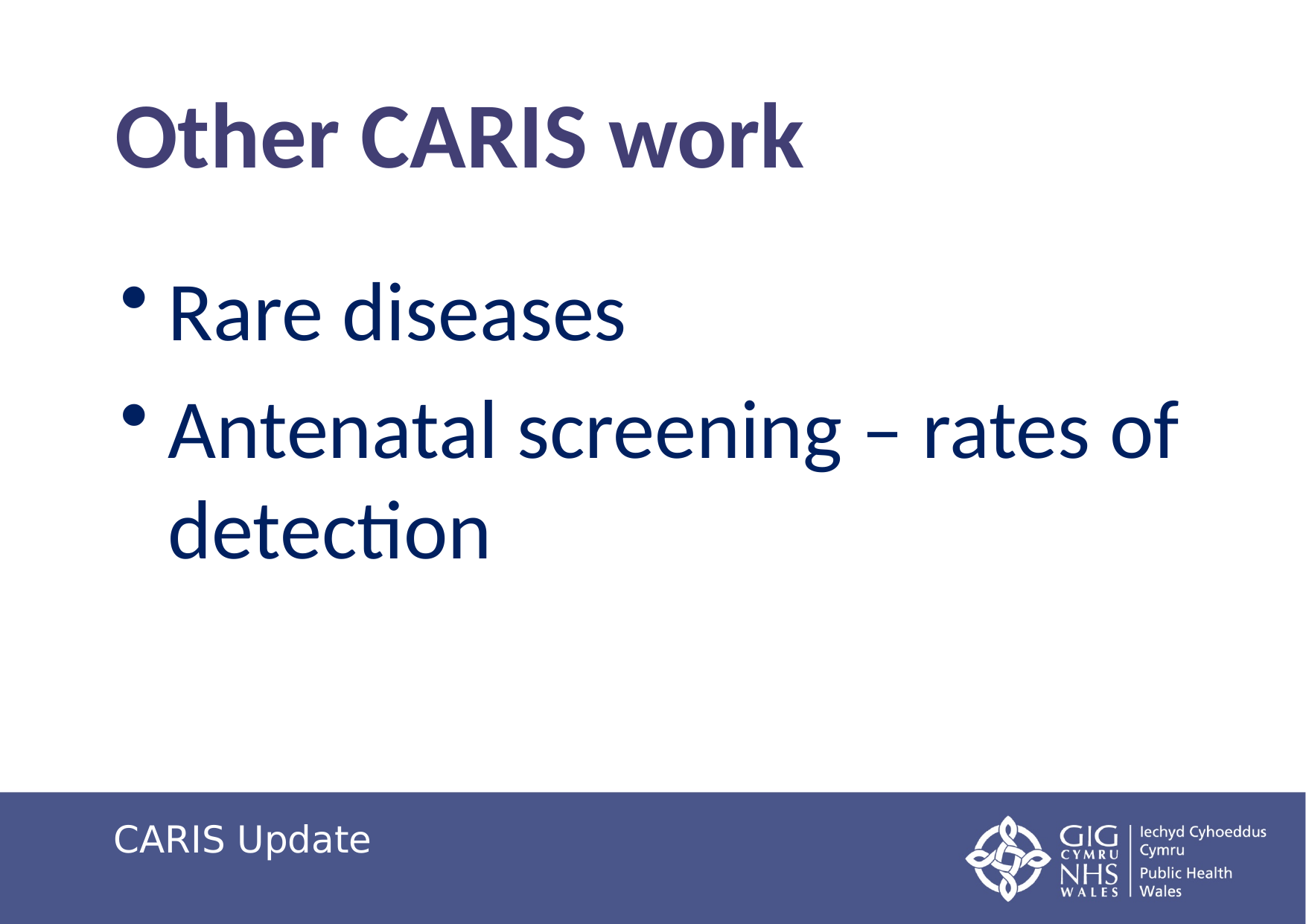

# Other CARIS work
Rare diseases
Antenatal screening – rates of detection
CARIS Update